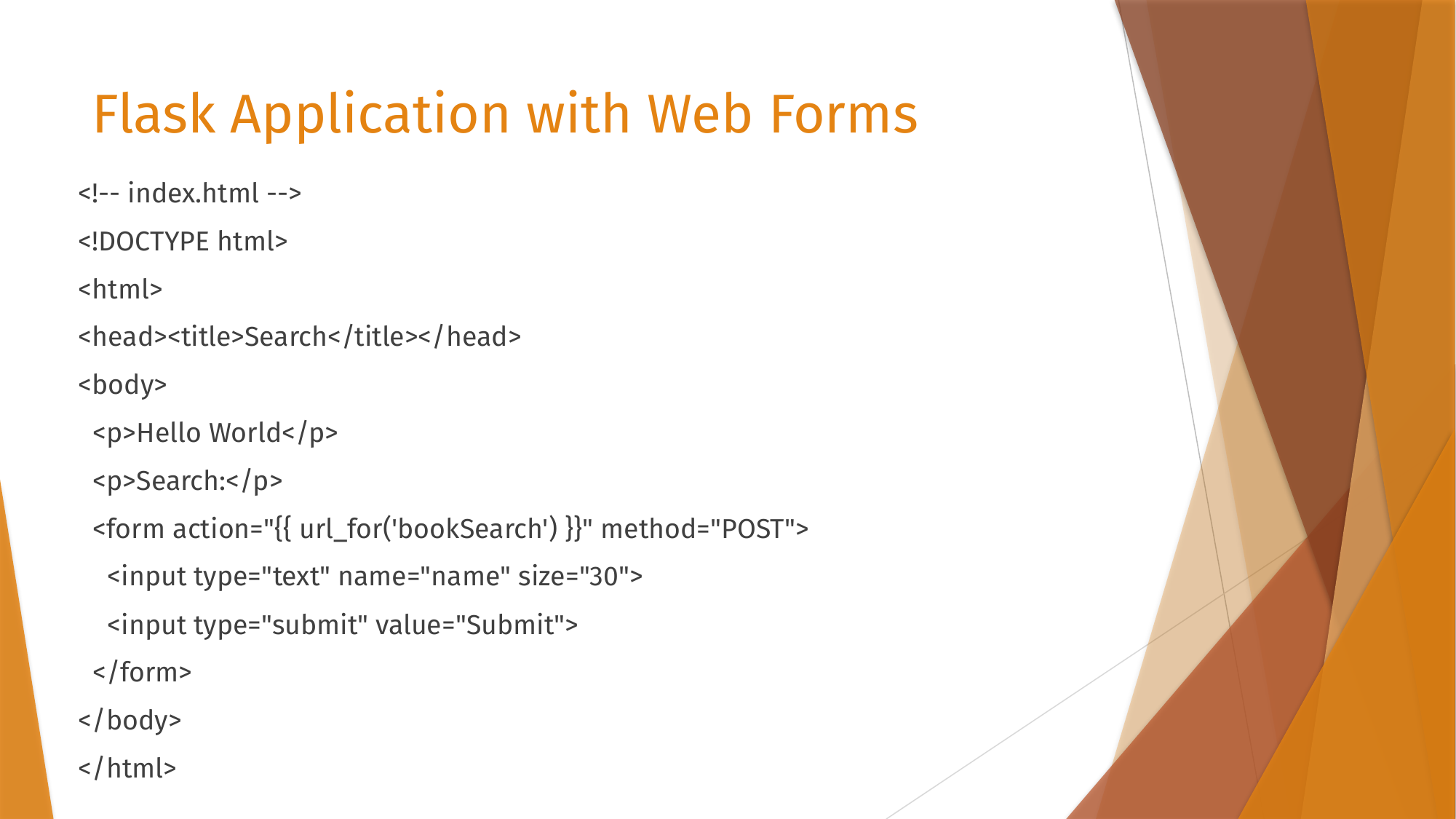

# Flask Application with Web Forms
<!-- index.html -->
<!DOCTYPE html>
<html>
<head><title>Search</title></head>
<body>
  <p>Hello World</p>
  <p>Search:</p>
  <form action="{{ url_for('bookSearch') }}" method="POST">
    <input type="text" name="name" size="30">
    <input type="submit" value="Submit">
  </form>
</body>
</html>